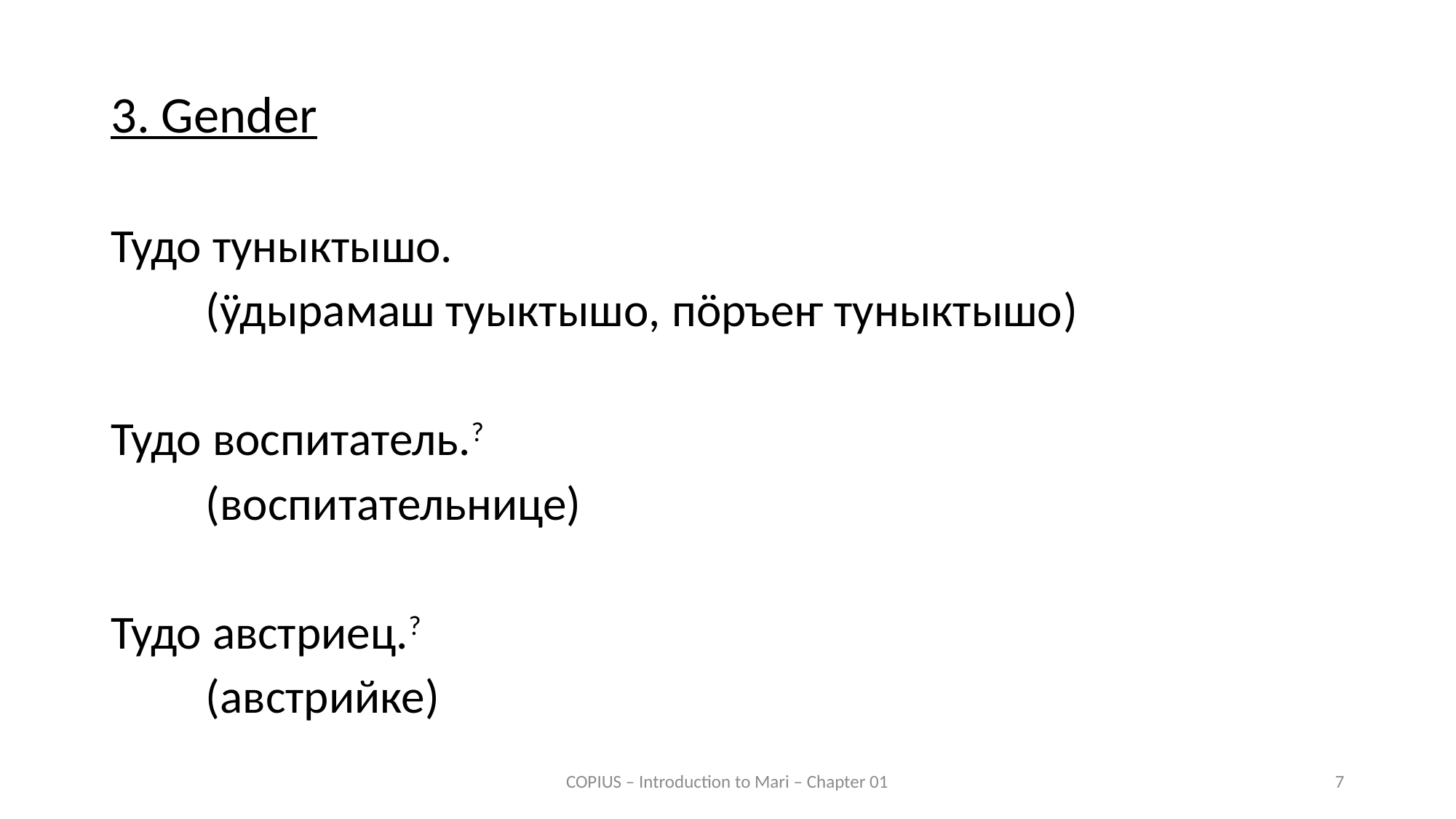

3. Gender

Тудо туныктышо.
	(ӱдырамаш туыктышо, пӧръеҥ туныктышо)

Тудо воспитатель.?
	(воспитательнице)

Тудо австриец.?
	(австрийке)

COPIUS – Introduction to Mari – Chapter 01
7